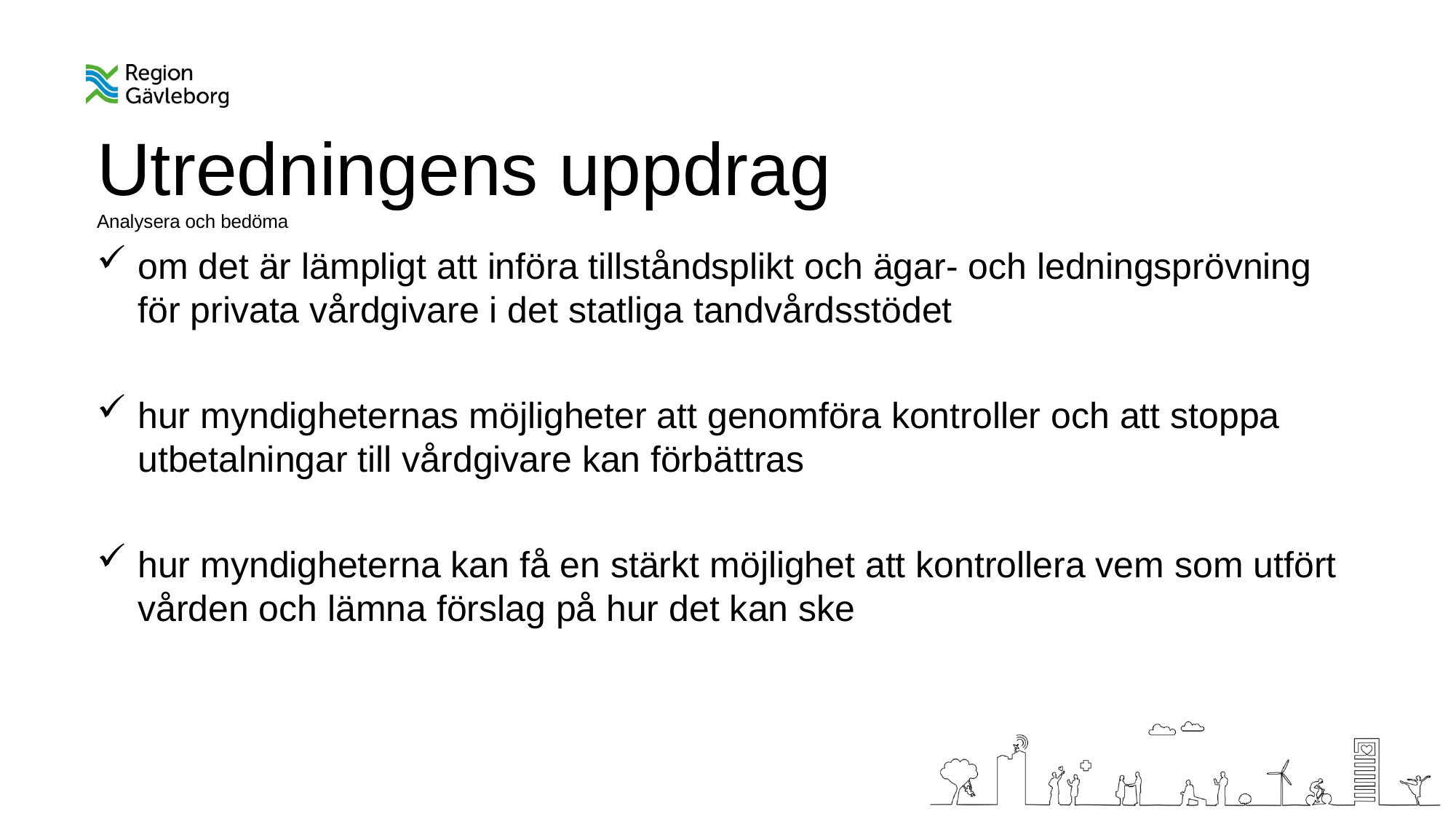

# Utredningens uppdrag Analysera och bedöma
om det är lämpligt att införa tillståndsplikt och ägar- och ledningsprövning för privata vårdgivare i det statliga tandvårdsstödet

hur myndigheternas möjligheter att genomföra kontroller och att stoppa utbetalningar till vårdgivare kan förbättras

hur myndigheterna kan få en stärkt möjlighet att kontrollera vem som utfört vården och lämna förslag på hur det kan ske